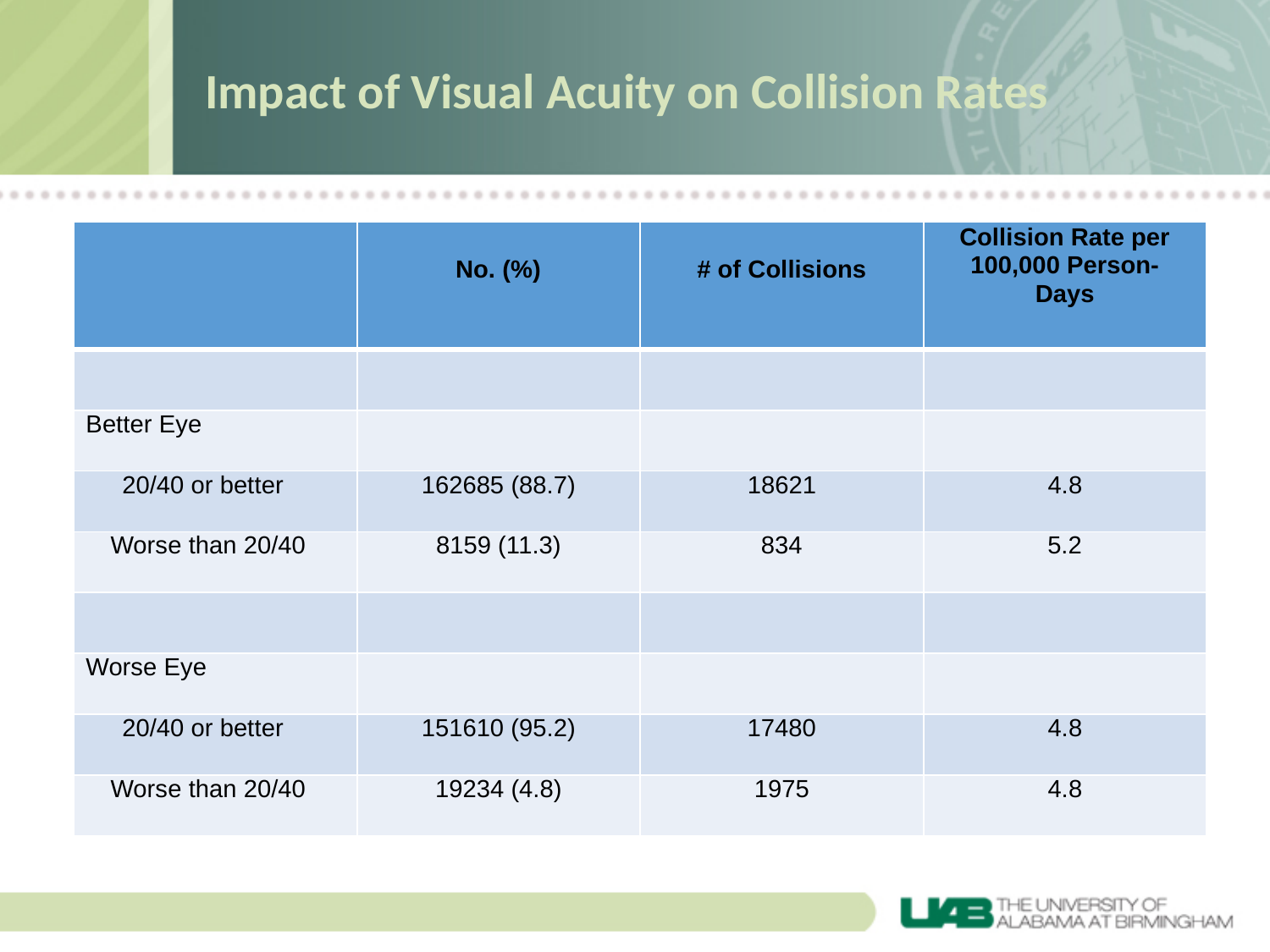

# Impact of Visual Acuity on Collision Rates
|  | No. (%) | # of Collisions | Collision Rate per 100,000 Person- Days |
| --- | --- | --- | --- |
|  |  |  |  |
| Better Eye |  |  |  |
| 20/40 or better | 162685 (88.7) | 18621 | 4.8 |
| Worse than 20/40 | 8159 (11.3) | 834 | 5.2 |
|  |  |  |  |
| Worse Eye |  |  |  |
| 20/40 or better | 151610 (95.2) | 17480 | 4.8 |
| Worse than 20/40 | 19234 (4.8) | 1975 | 4.8 |